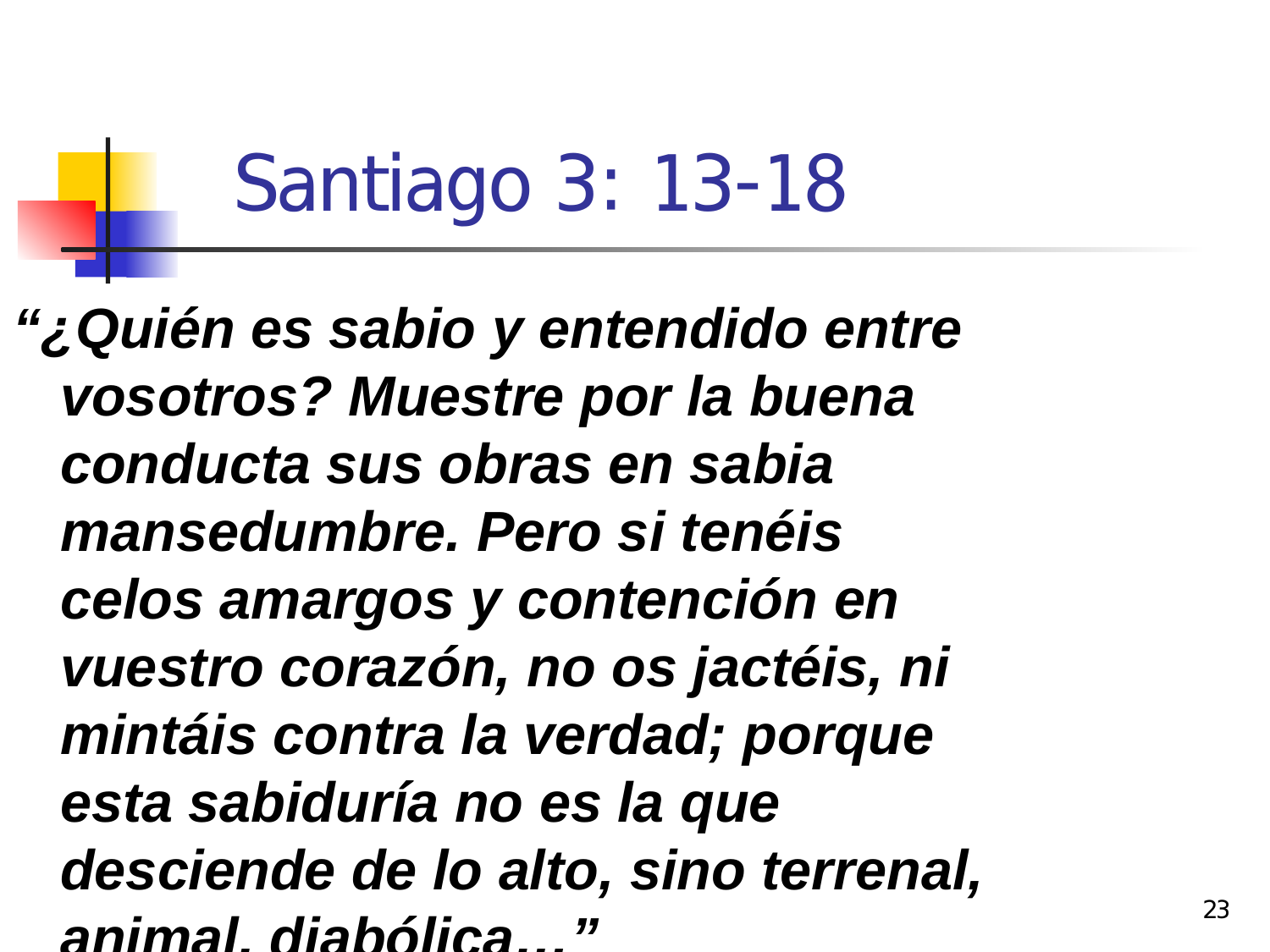

# Santiago 3: 13-18
“¿Quién es sabio y entendido entre vosotros? Muestre por la buena conducta sus obras en sabia mansedumbre. Pero si tenéis celos amargos y contención en vuestro corazón, no os jactéis, ni mintáis contra la verdad; porque esta sabiduría no es la que desciende de lo alto, sino terrenal, animal, diabólica…”
23